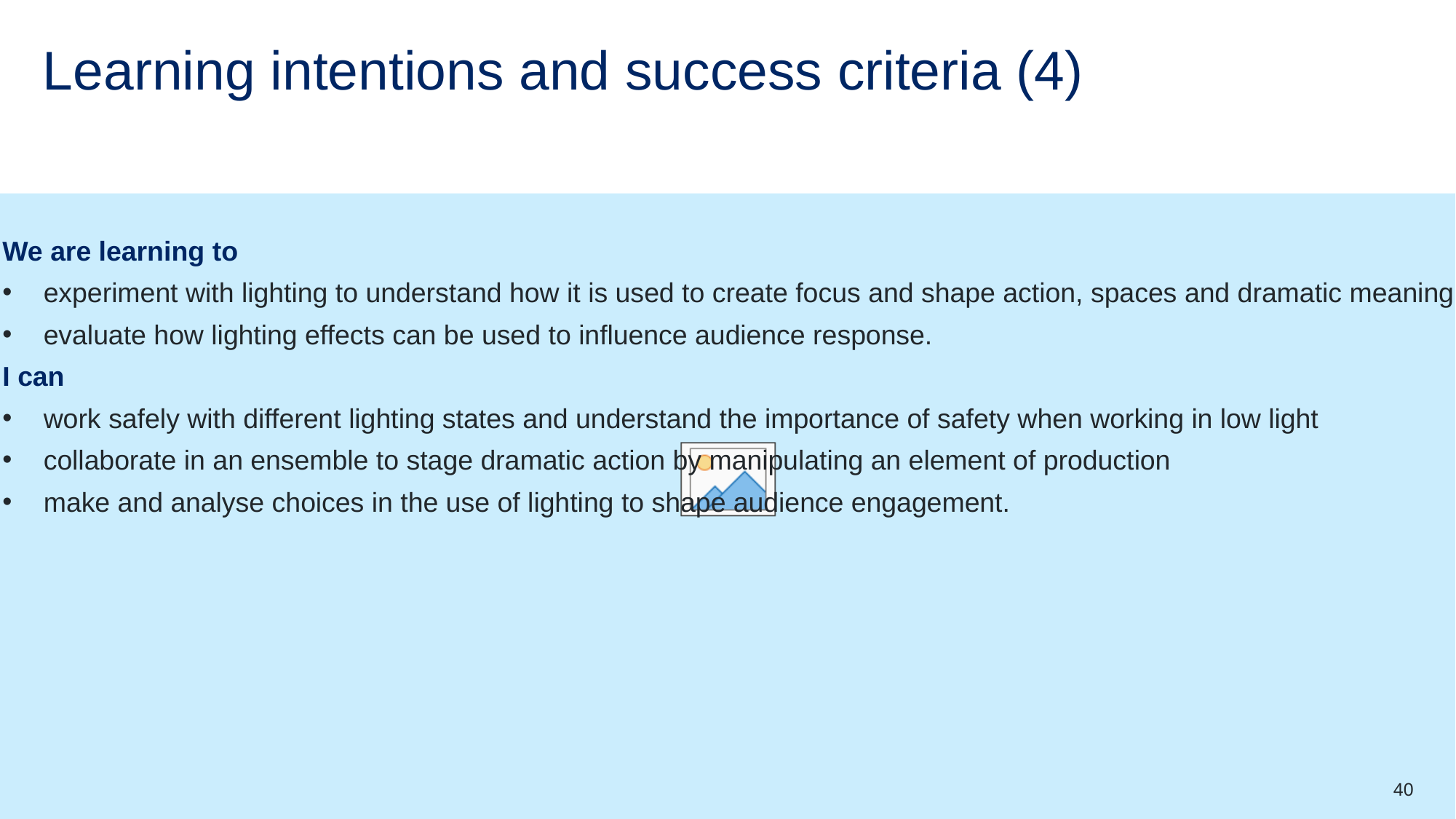

# Learning intentions and success criteria (4)
We are learning to
experiment with lighting to understand how it is used to create focus and shape action, spaces and dramatic meaning
evaluate how lighting effects can be used to influence audience response.
I can
work safely with different lighting states and understand the importance of safety when working in low light
collaborate in an ensemble to stage dramatic action by manipulating an element of production
make and analyse choices in the use of lighting to shape audience engagement.
40